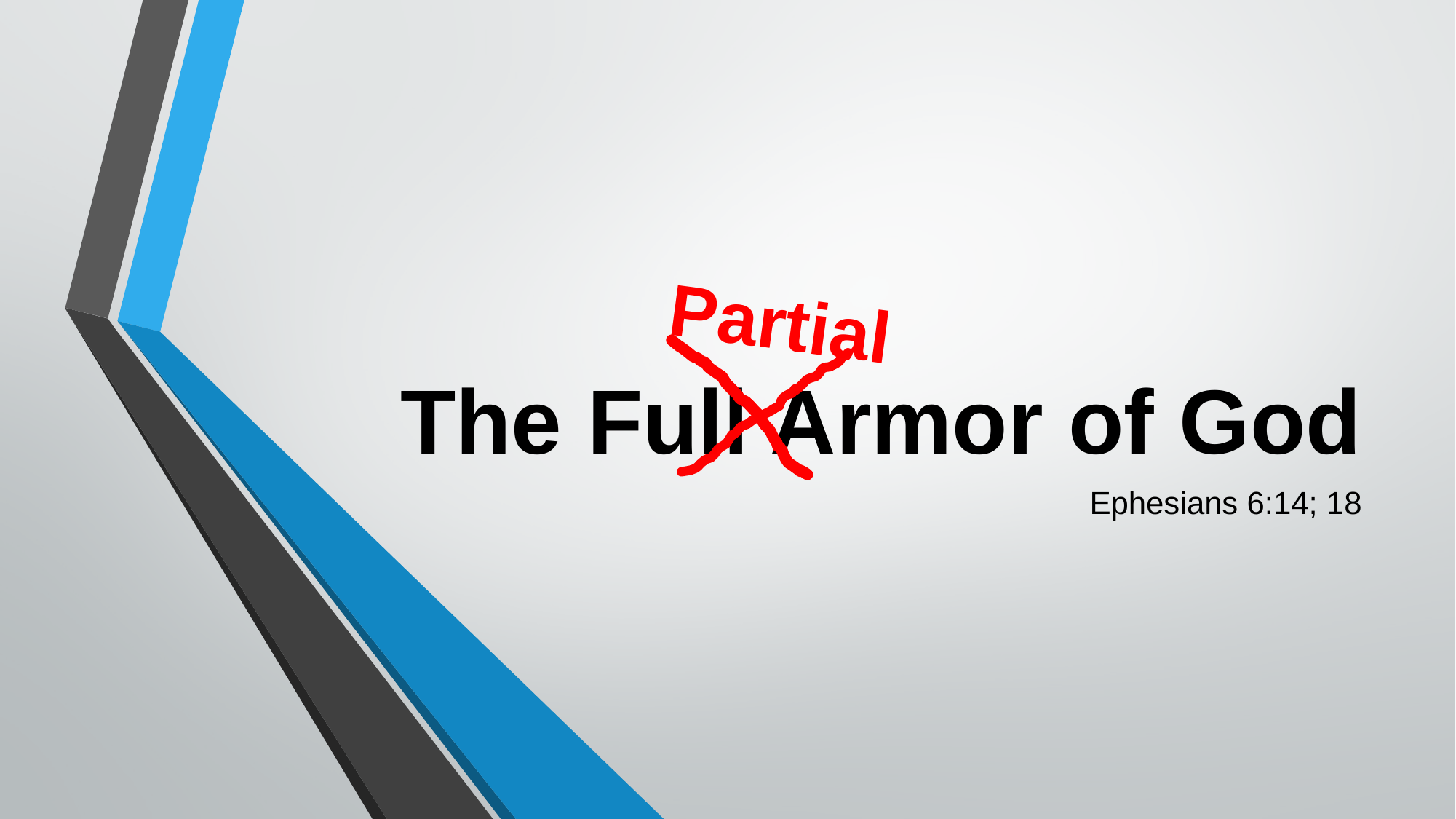

# The Full Armor of God
Partial

Ephesians 6:14; 18